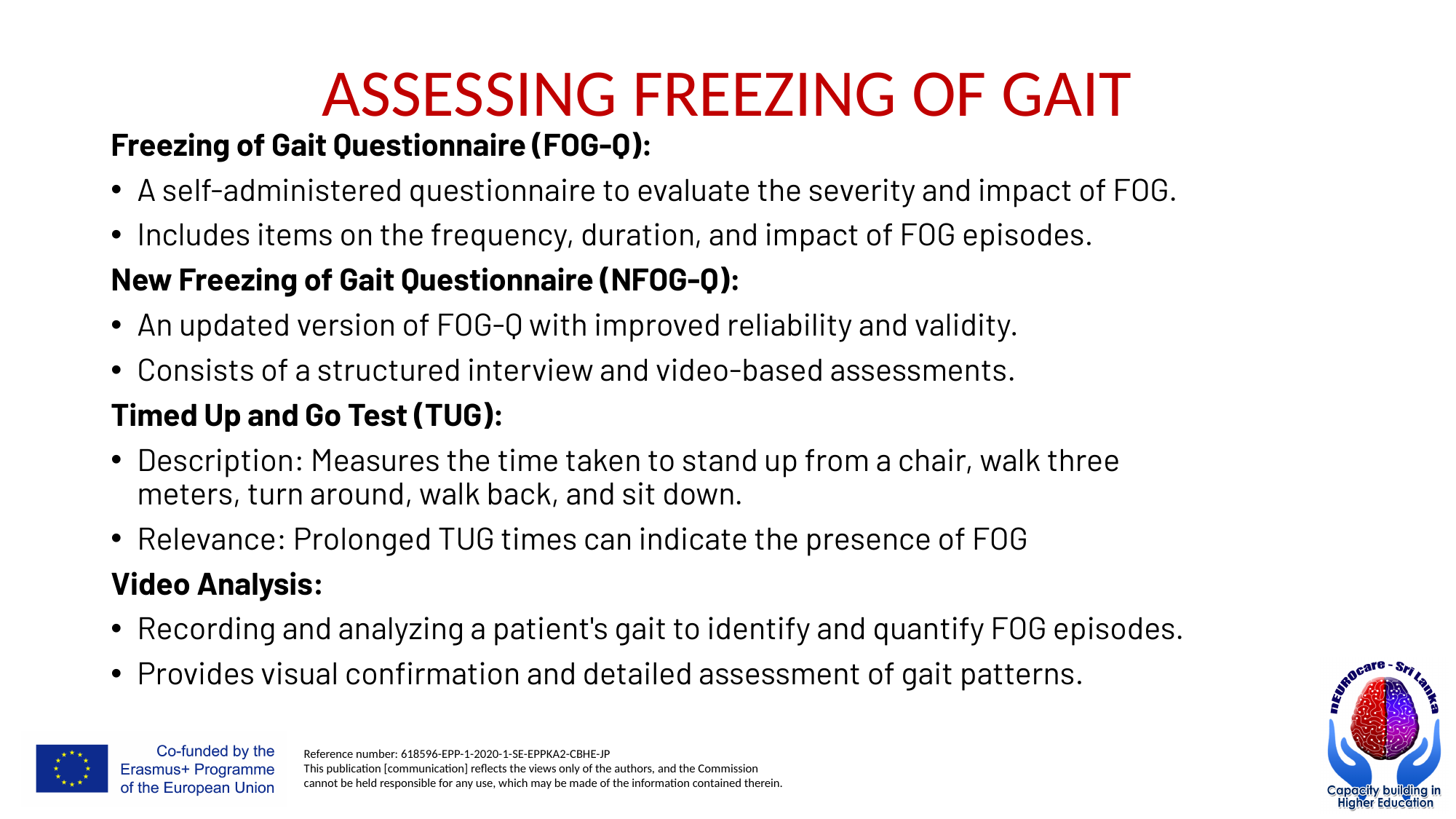

# ASSESSING FREEZING OF GAIT
Freezing of Gait Questionnaire (FOG-Q):
A self-administered questionnaire to evaluate the severity and impact of FOG.
Includes items on the frequency, duration, and impact of FOG episodes.
New Freezing of Gait Questionnaire (NFOG-Q):
An updated version of FOG-Q with improved reliability and validity.
Consists of a structured interview and video-based assessments.
Timed Up and Go Test (TUG):
Description: Measures the time taken to stand up from a chair, walk three meters, turn around, walk back, and sit down.
Relevance: Prolonged TUG times can indicate the presence of FOG
Video Analysis:
Recording and analyzing a patient's gait to identify and quantify FOG episodes.
Provides visual confirmation and detailed assessment of gait patterns.